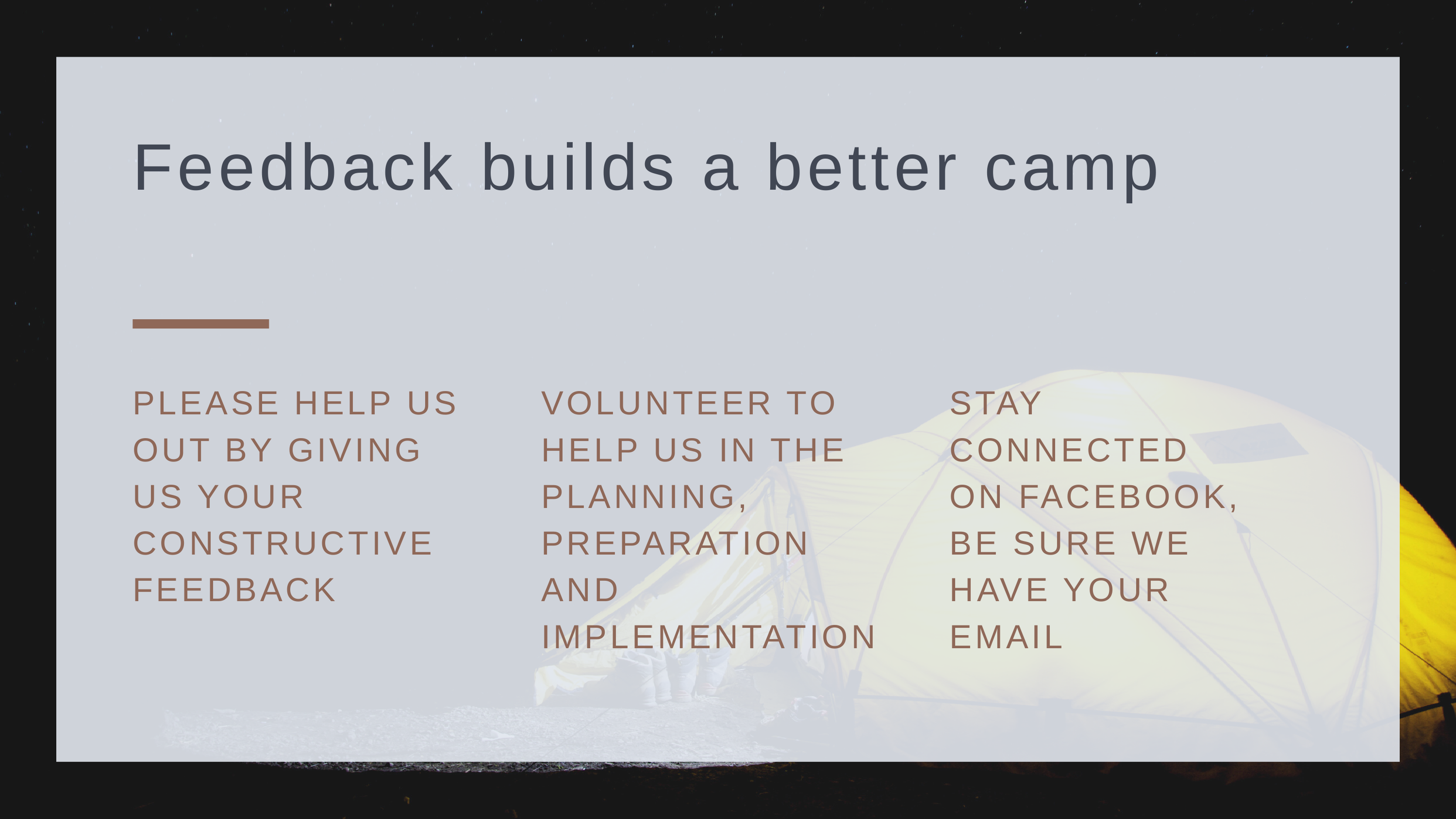

Feedback builds a better camp

PLEASE HELP US OUT BY GIVING US YOUR CONSTRUCTIVE FEEDBACK
VOLUNTEER TO HELP US IN THE PLANNING, PREPARATION AND IMPLEMENTATION
STAY CONNECTED
ON FACEBOOK, BE SURE WE HAVE YOUR EMAIL